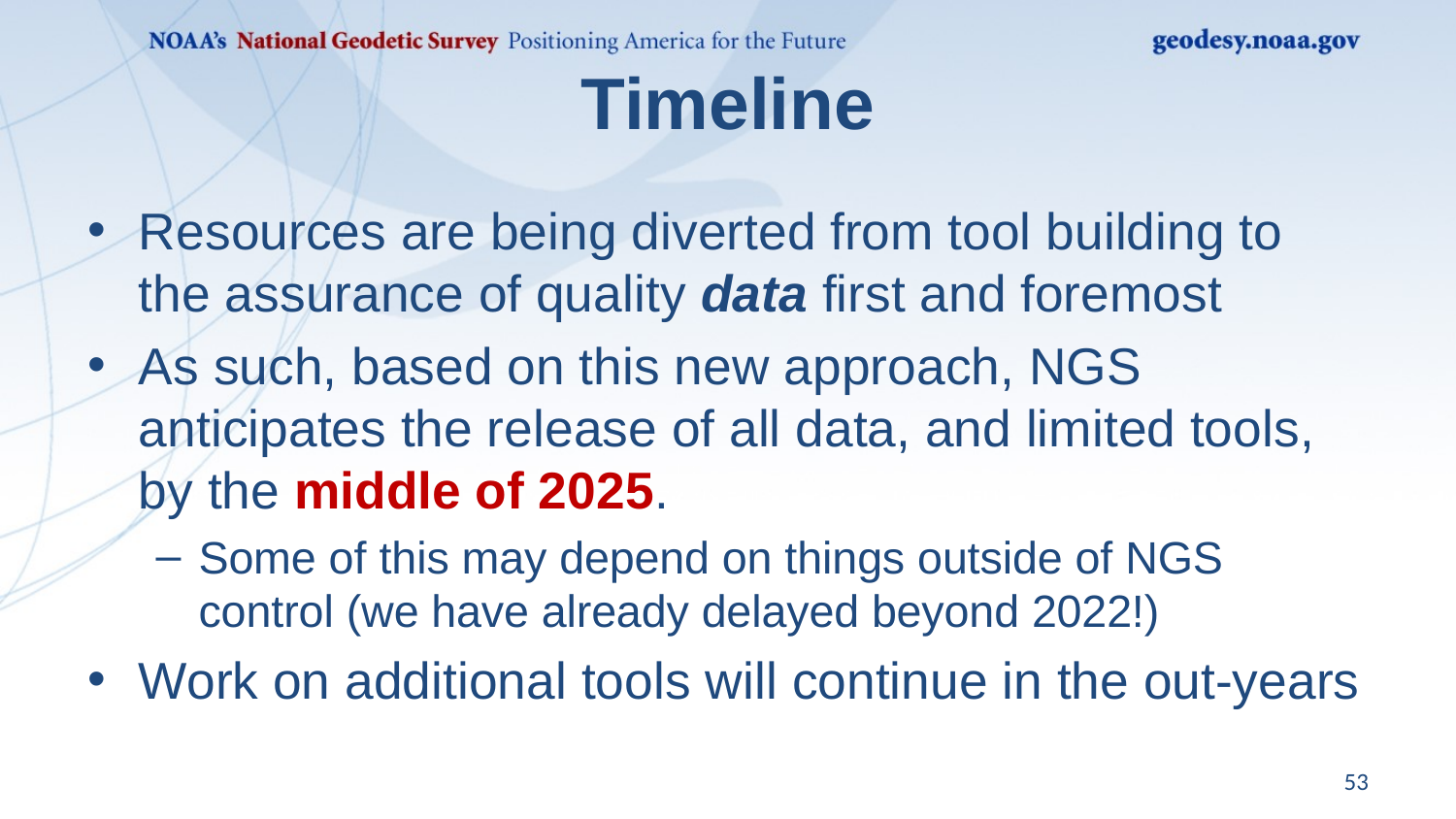

# Timeline
Resources are being diverted from tool building to the assurance of quality data first and foremost
As such, based on this new approach, NGS anticipates the release of all data, and limited tools, by the middle of 2025.
Some of this may depend on things outside of NGS control (we have already delayed beyond 2022!)
Work on additional tools will continue in the out-years
53